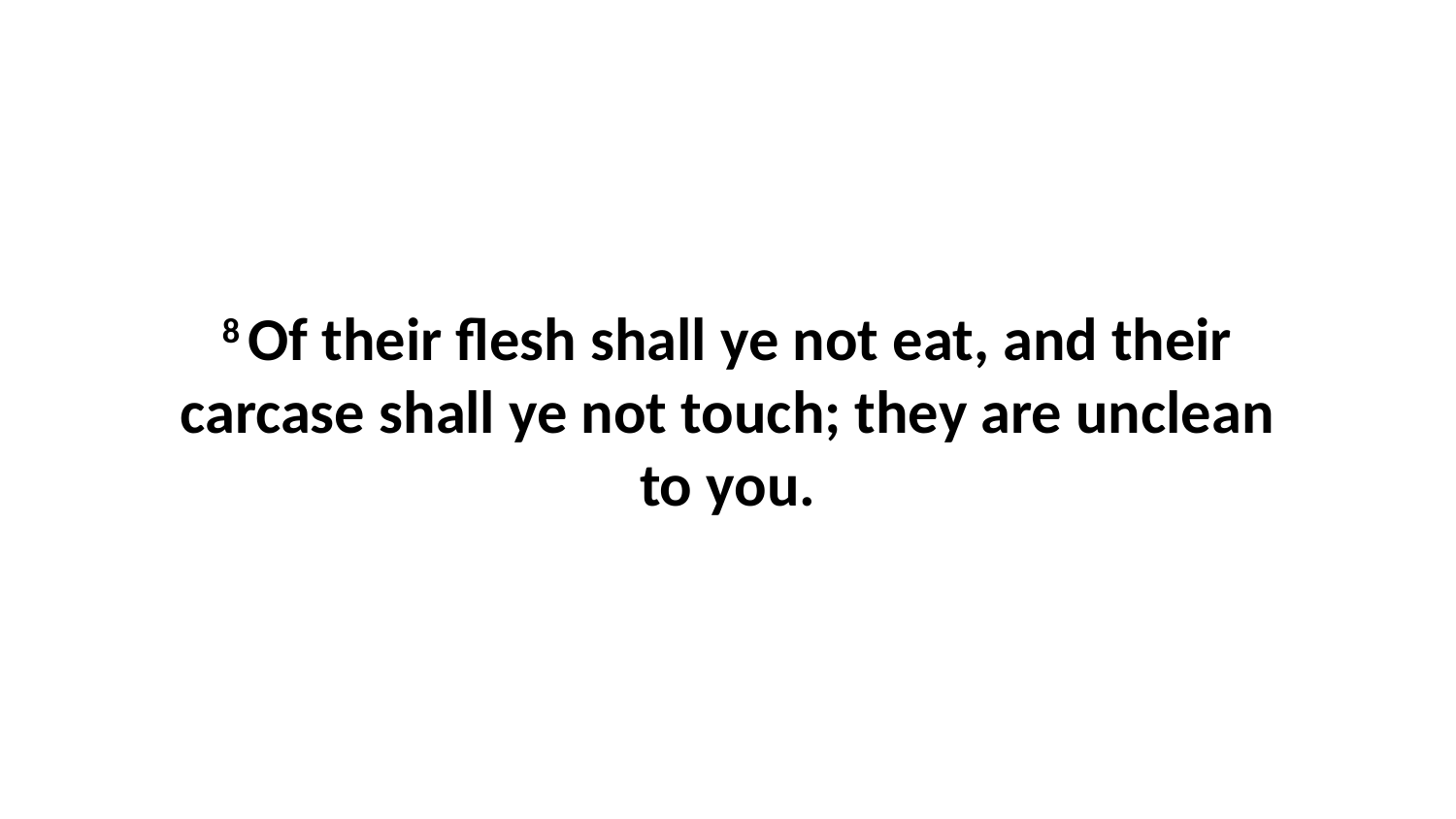

8 Of their flesh shall ye not eat, and their carcase shall ye not touch; they are unclean to you.